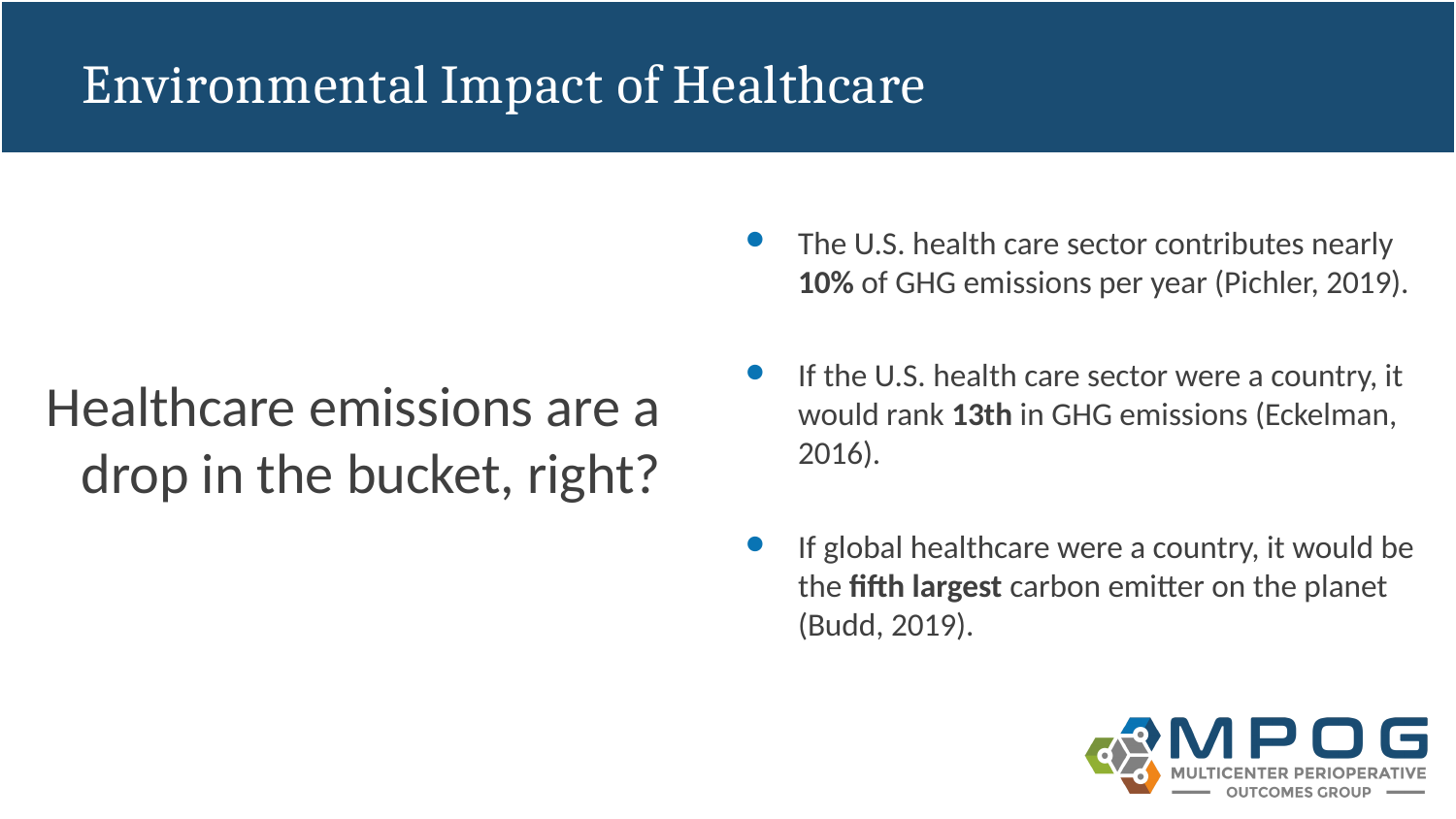

# Environmental Impact of Healthcare

Healthcare emissions are a drop in the bucket, right?
The U.S. health care sector contributes nearly 10% of GHG emissions per year (Pichler, 2019).

If the U.S. health care sector were a country, it would rank 13th in GHG emissions (Eckelman, 2016).

If global healthcare were a country, it would be the fifth largest carbon emitter on the planet (Budd, 2019).